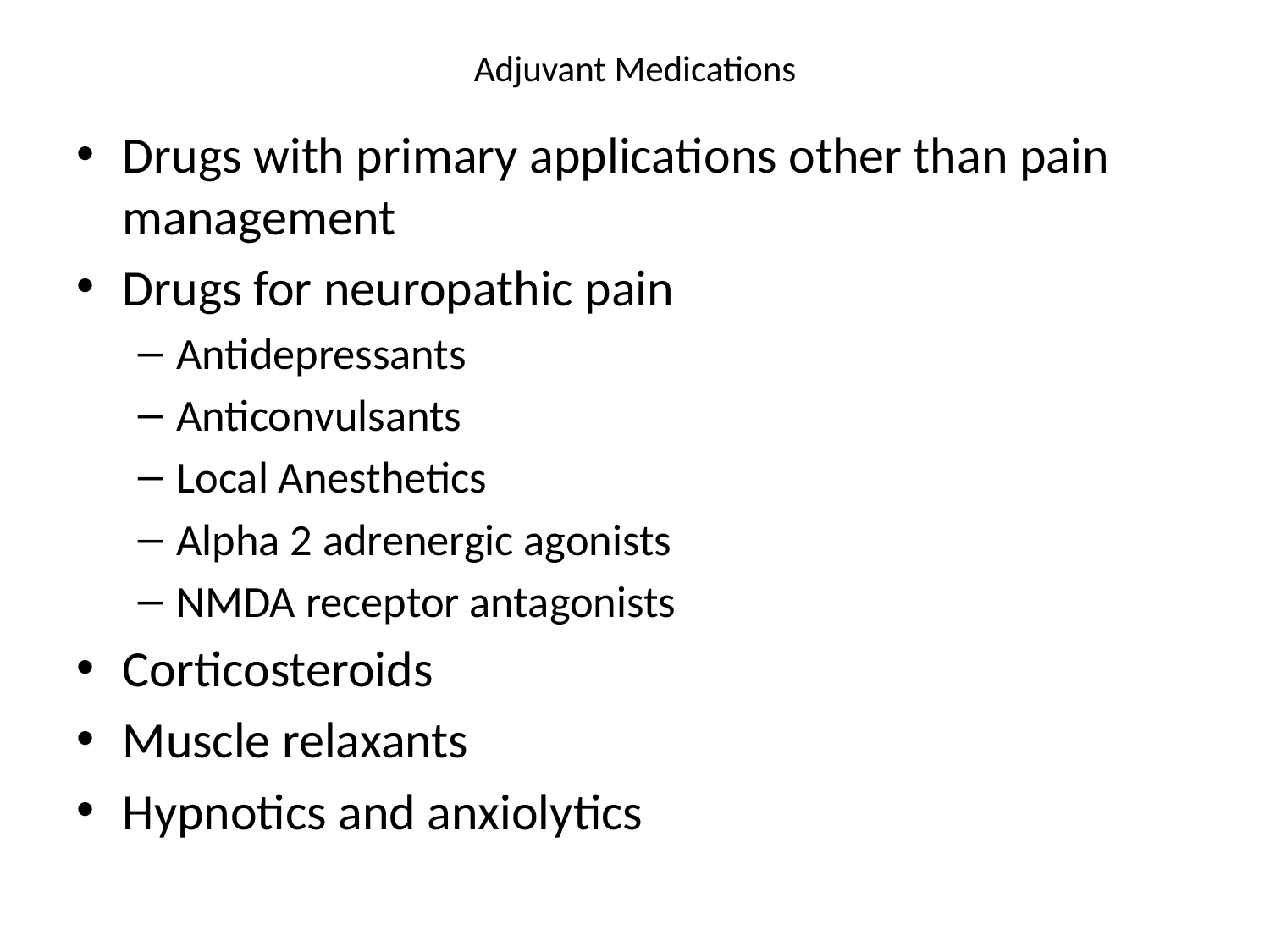

# Adjuvant Medications
Drugs with primary applications other than pain management
Drugs for neuropathic pain
Antidepressants
Anticonvulsants
Local Anesthetics
Alpha 2 adrenergic agonists
NMDA receptor antagonists
Corticosteroids
Muscle relaxants
Hypnotics and anxiolytics